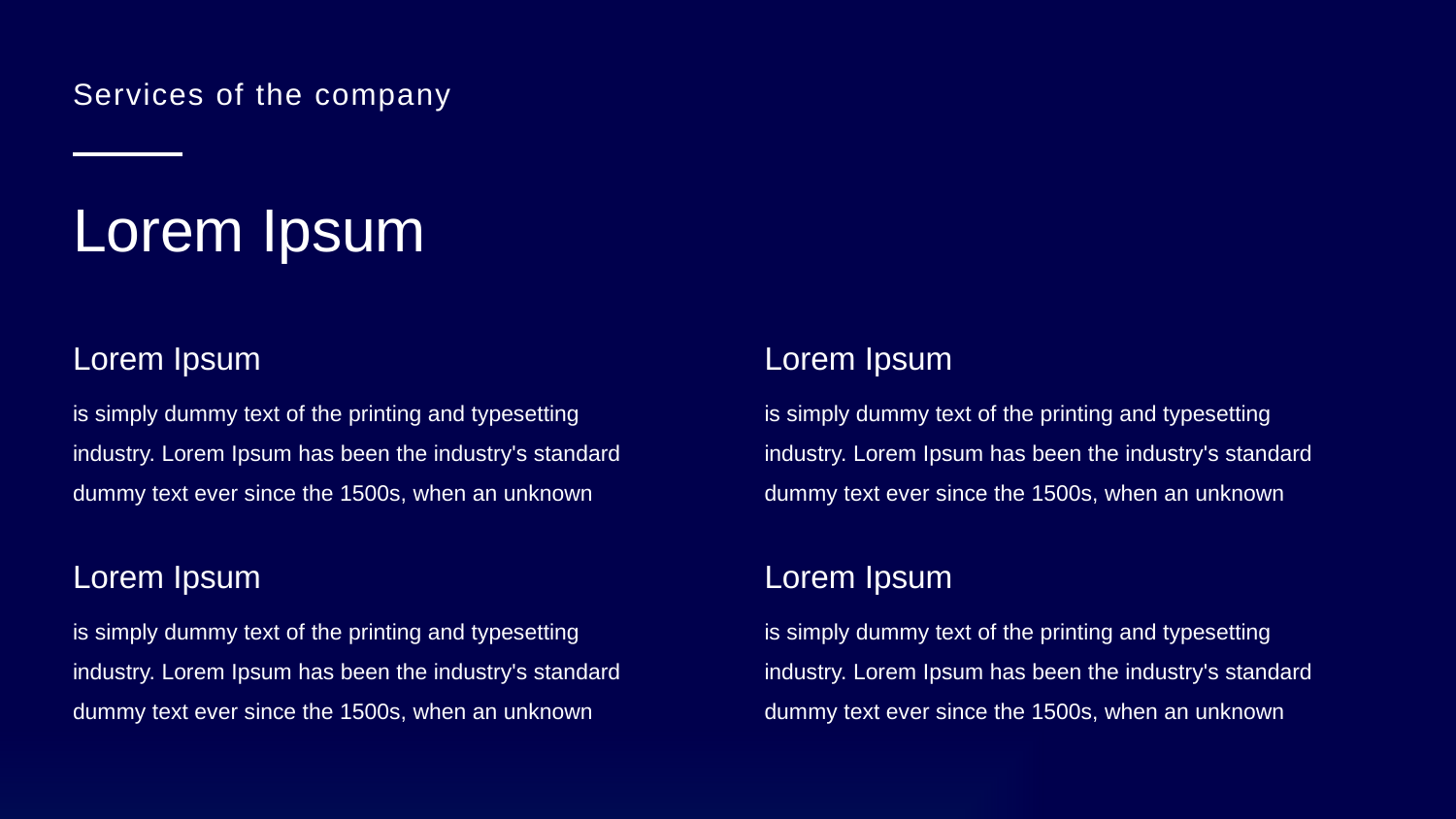

Services of the company
Lorem Ipsum
Lorem Ipsum
Lorem Ipsum
is simply dummy text of the printing and typesetting industry. Lorem Ipsum has been the industry's standard dummy text ever since the 1500s, when an unknown
is simply dummy text of the printing and typesetting industry. Lorem Ipsum has been the industry's standard dummy text ever since the 1500s, when an unknown
Lorem Ipsum
Lorem Ipsum
is simply dummy text of the printing and typesetting industry. Lorem Ipsum has been the industry's standard dummy text ever since the 1500s, when an unknown
is simply dummy text of the printing and typesetting industry. Lorem Ipsum has been the industry's standard dummy text ever since the 1500s, when an unknown